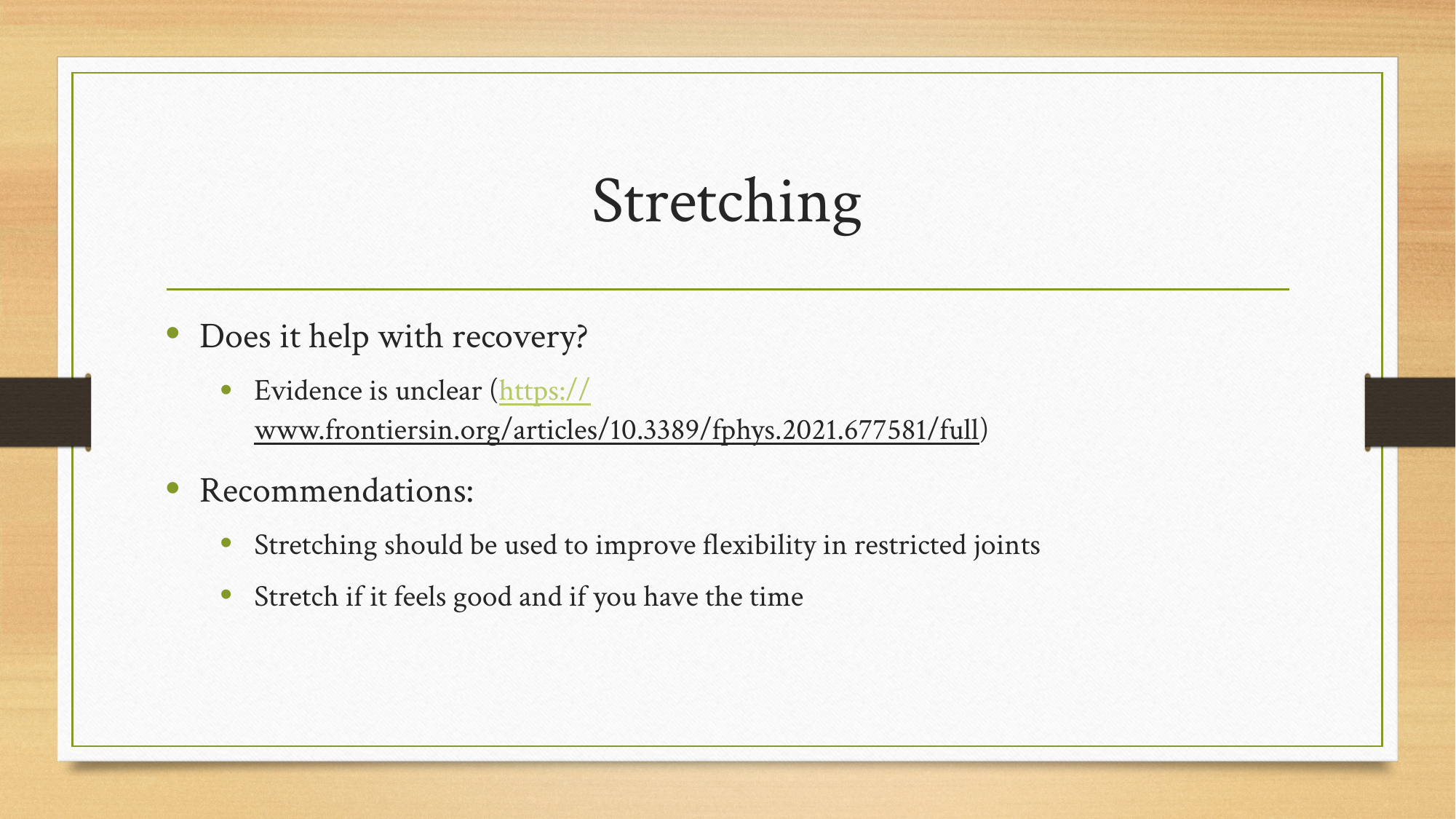

# Stretching
Does it help with recovery?
Evidence is unclear (https://www.frontiersin.org/articles/10.3389/fphys.2021.677581/full)
Recommendations:
Stretching should be used to improve flexibility in restricted joints
Stretch if it feels good and if you have the time